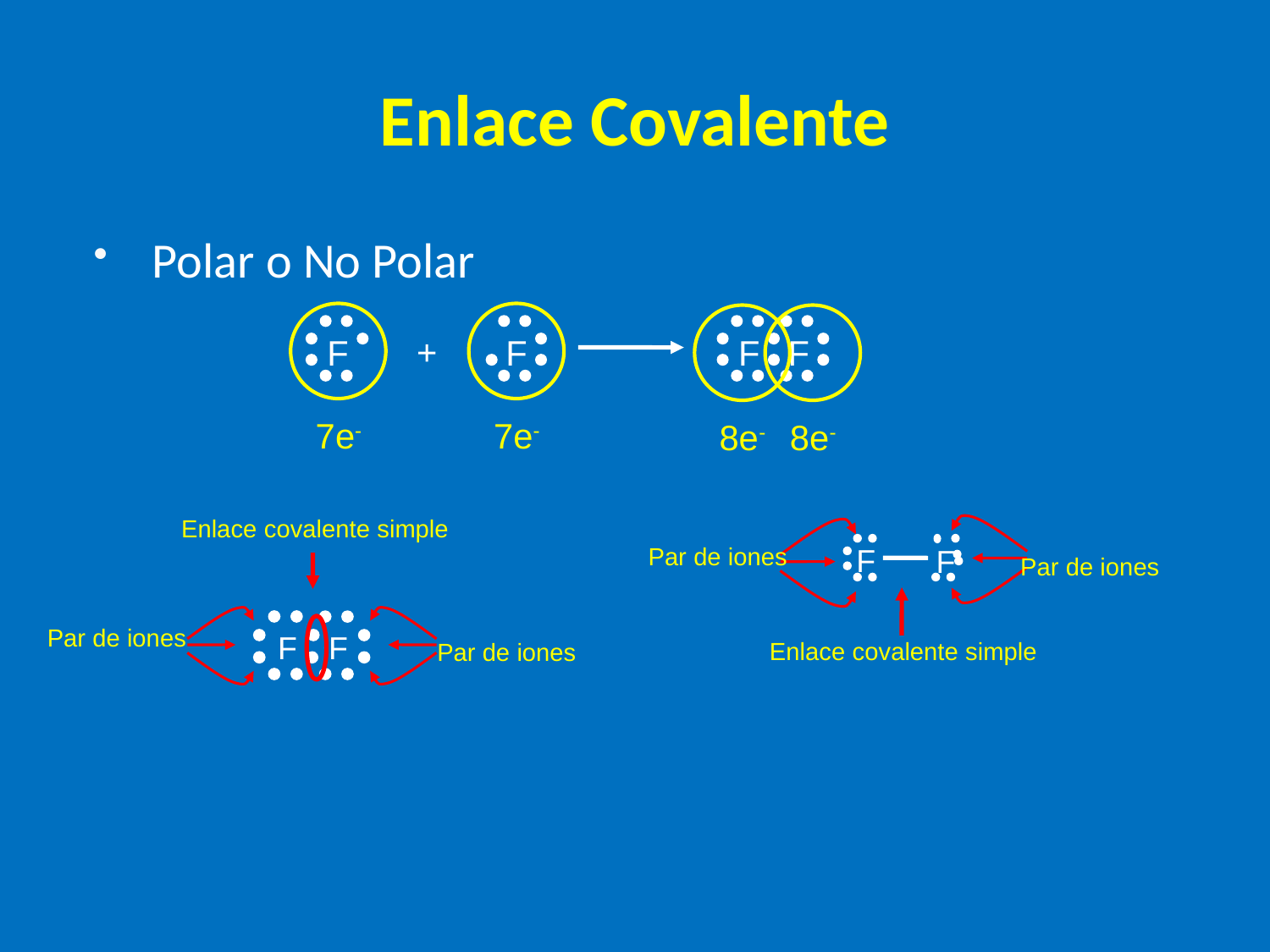

# Enlace Covalente
Polar o No Polar

7e-

7e-

8e-

8e-

F

F

+

F

F

Enlace covalente simple

F

F

Par de iones
Par de iones

Par de iones
F
F
Par de iones

Enlace covalente simple